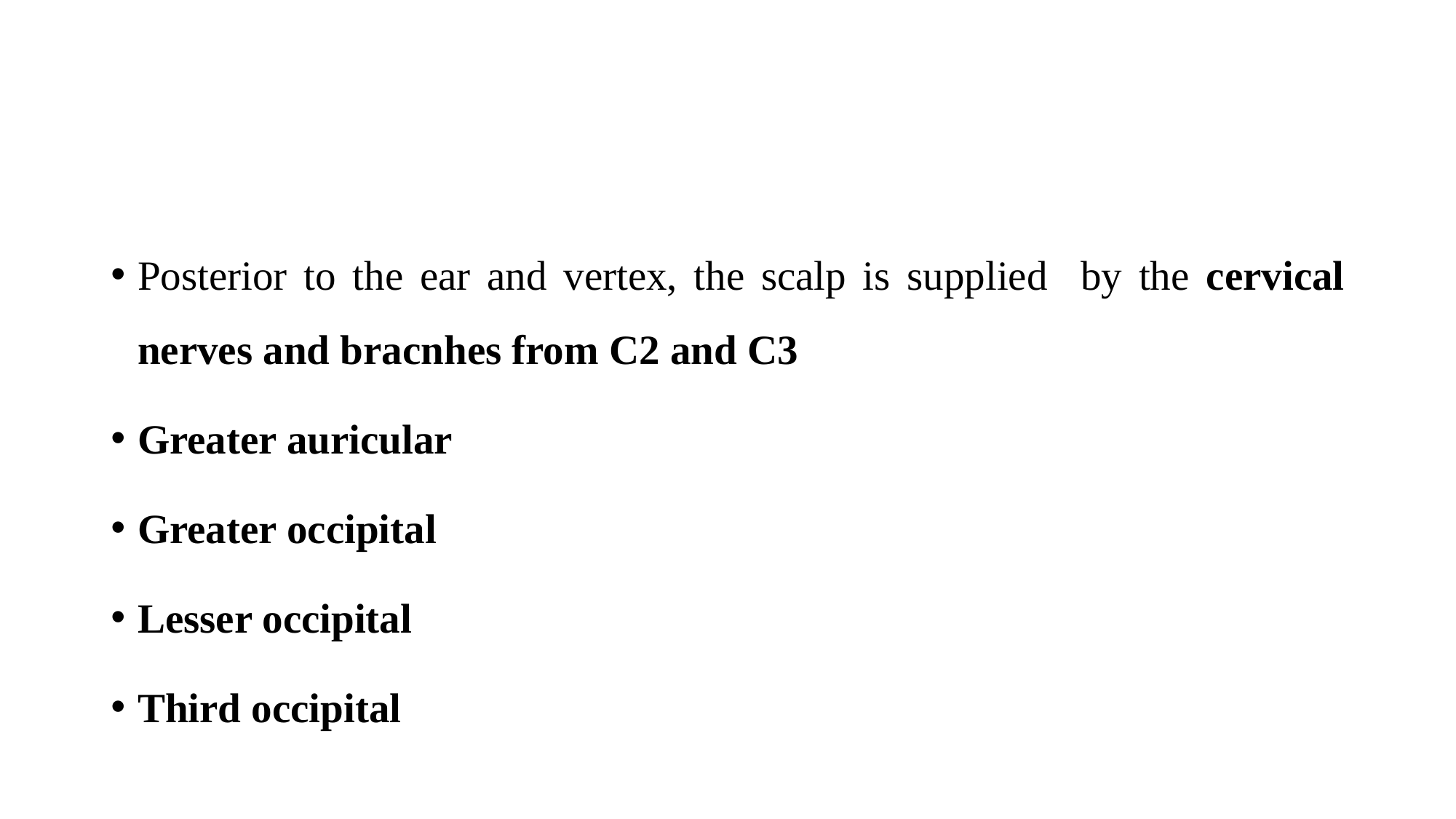

Posterior to the ear and vertex, the scalp is supplied  by the cervical nerves and bracnhes from C2 and C3
Greater auricular
Greater occipital
Lesser occipital
Third occipital